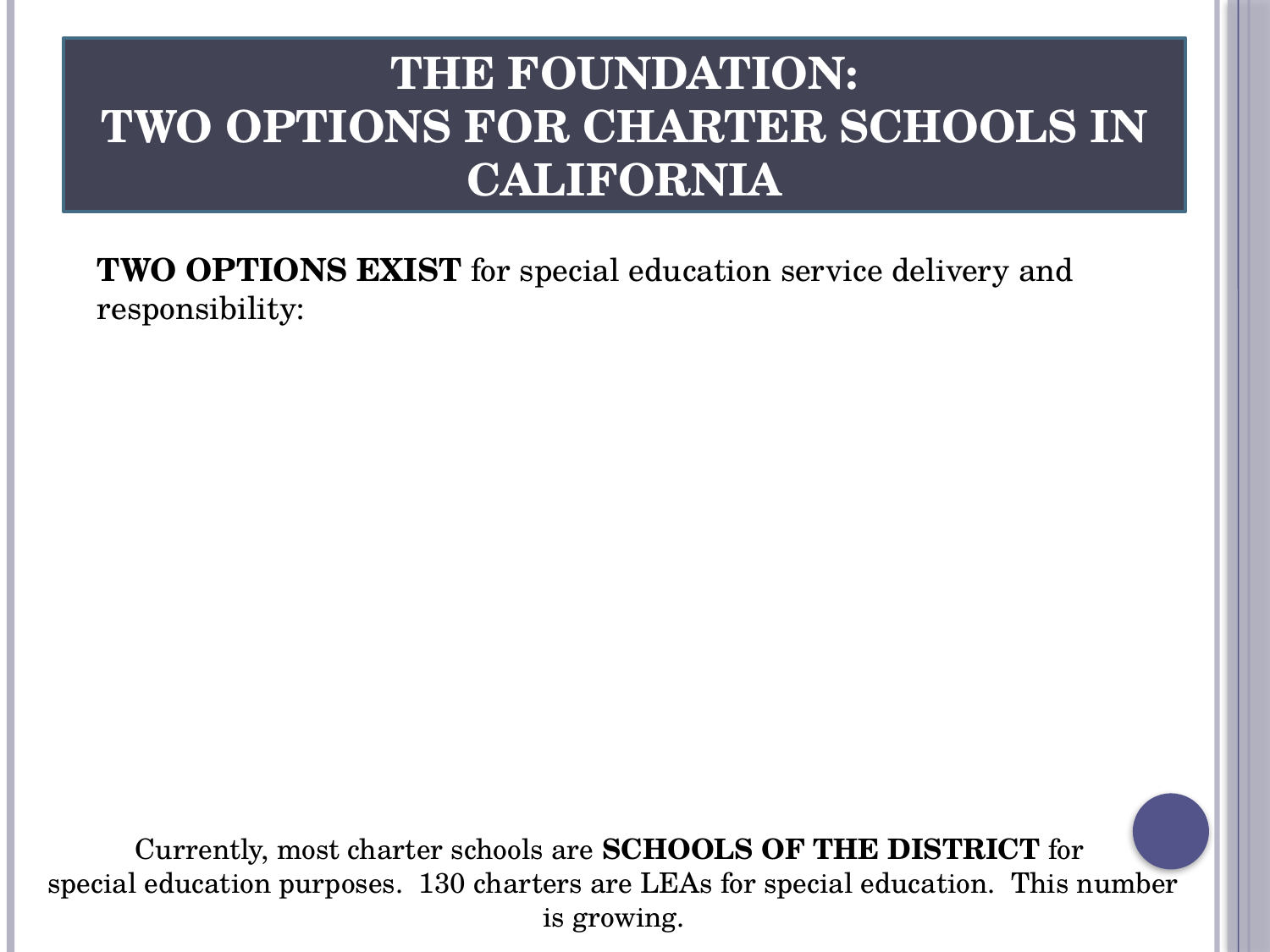

# The Foundation: Two Options for Charter Schools in California
TWO OPTIONS EXIST for special education service delivery and responsibility:

Currently, most charter schools are SCHOOLS OF THE DISTRICT for
special education purposes.  130 charters are LEAs for special education.  This number is growing.